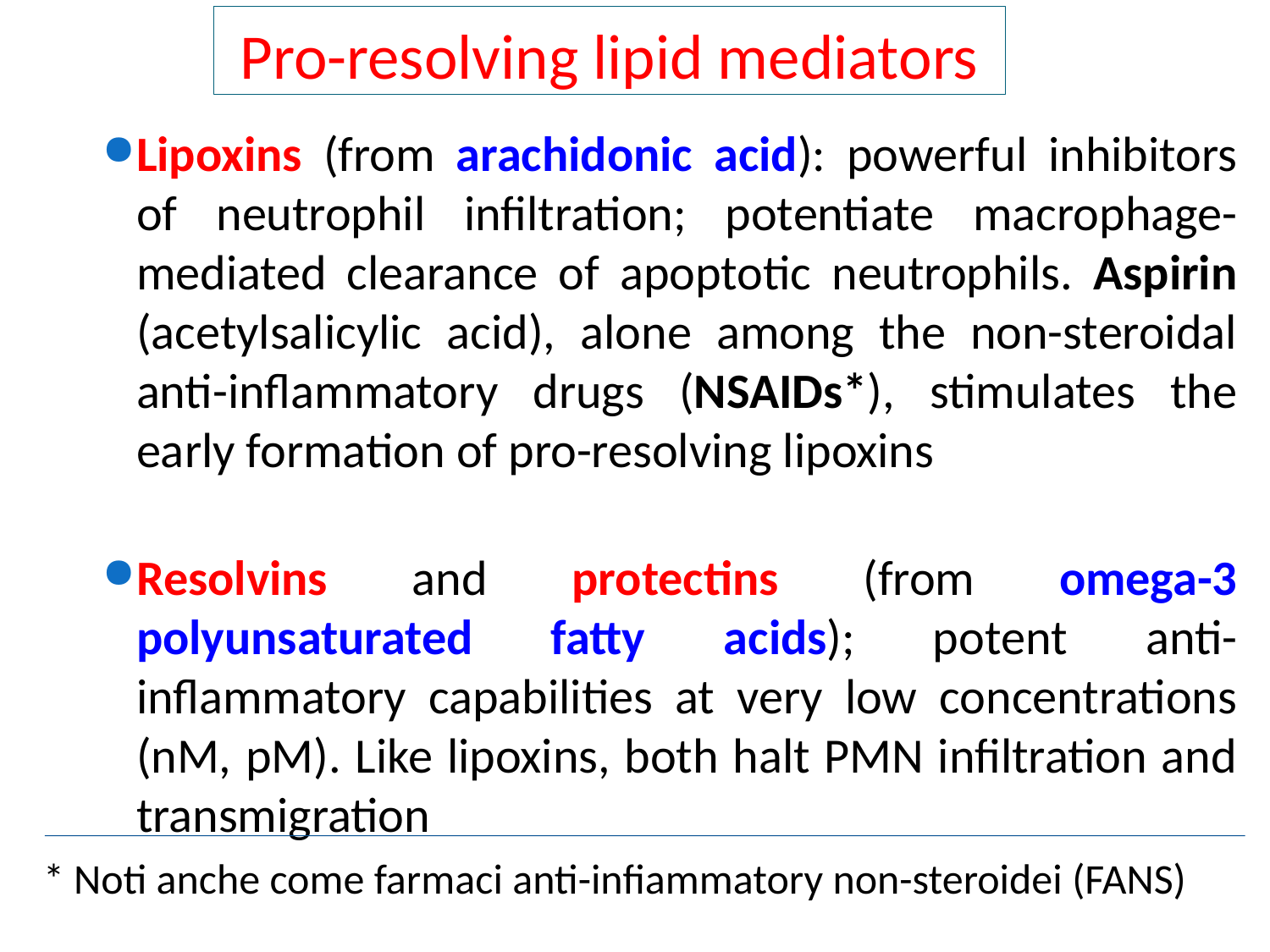

Pro-resolving lipid mediators
Lipoxins (from arachidonic acid): powerful inhibitors of neutrophil infiltration; potentiate macrophage-mediated clearance of apoptotic neutrophils. Aspirin (acetylsalicylic acid), alone among the non-steroidal anti-inflammatory drugs (NSAIDs*), stimulates the early formation of pro-resolving lipoxins

Resolvins and protectins (from omega-3 polyunsaturated fatty acids); potent anti-inflammatory capabilities at very low concentrations (nM, pM). Like lipoxins, both halt PMN infiltration and transmigration

* Noti anche come farmaci anti-infiammatory non-steroidei (FANS)